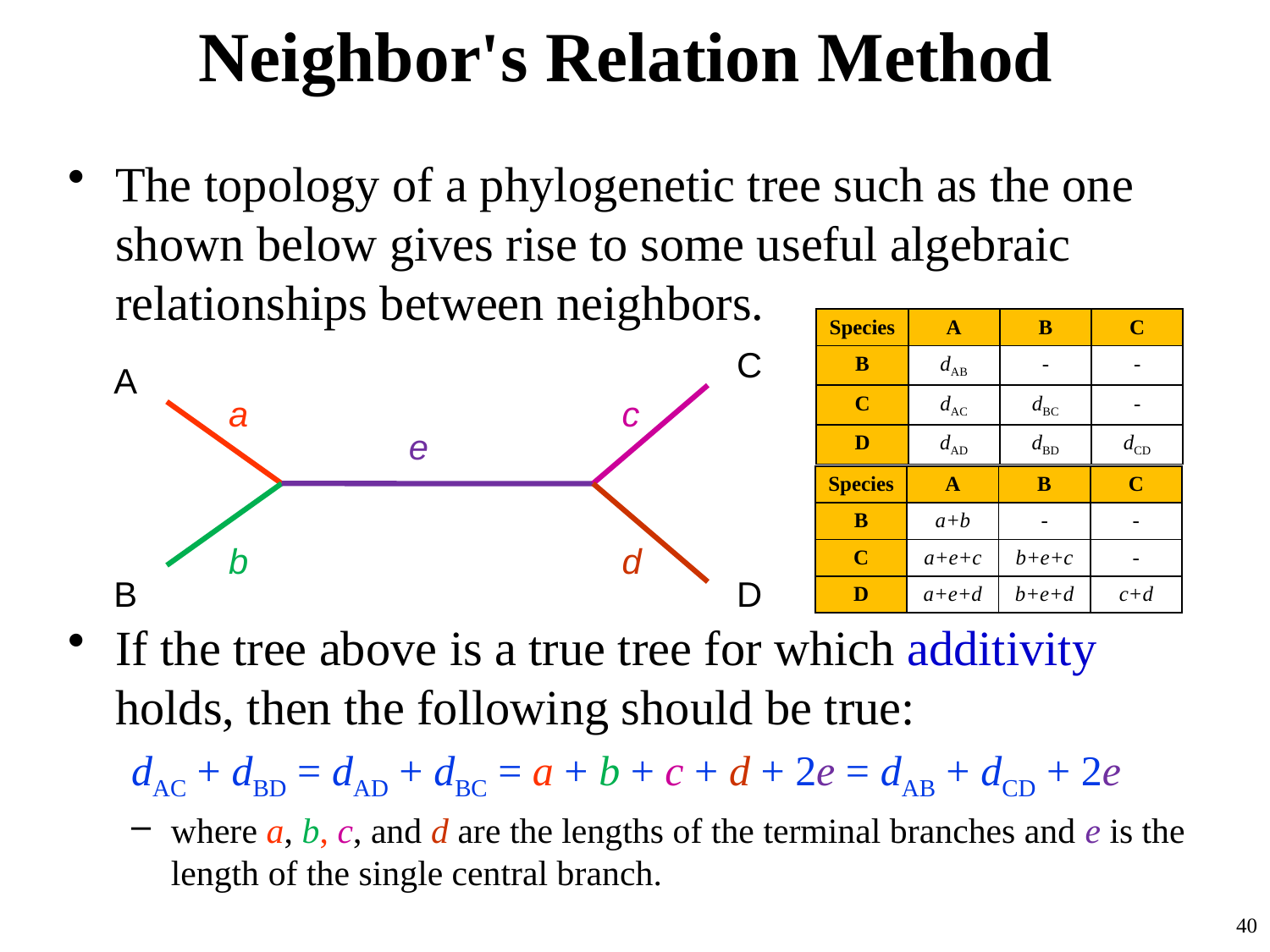

# Neighbor's Relation Method
The topology of a phylogenetic tree such as the one shown below gives rise to some useful algebraic relationships between neighbors.

If the tree above is a true tree for which additivity holds, then the following should be true:
dAC + dBD = dAD + dBC = a + b + c + d + 2e = dAB + dCD + 2e
where a, b, c, and d are the lengths of the terminal branches and e is the length of the single central branch.
| Species | A | B | C |
| --- | --- | --- | --- |
| B | dAB | - | - |
| C | dAC | dBC | - |
| D | dAD | dBD | dCD |

C
A
a

c

e

b
d
B
D
| Species | A | B | C |
| --- | --- | --- | --- |
| B | a+b | - | - |
| C | a+e+c | b+e+c | - |
| D | a+e+d | b+e+d | c+d |
40